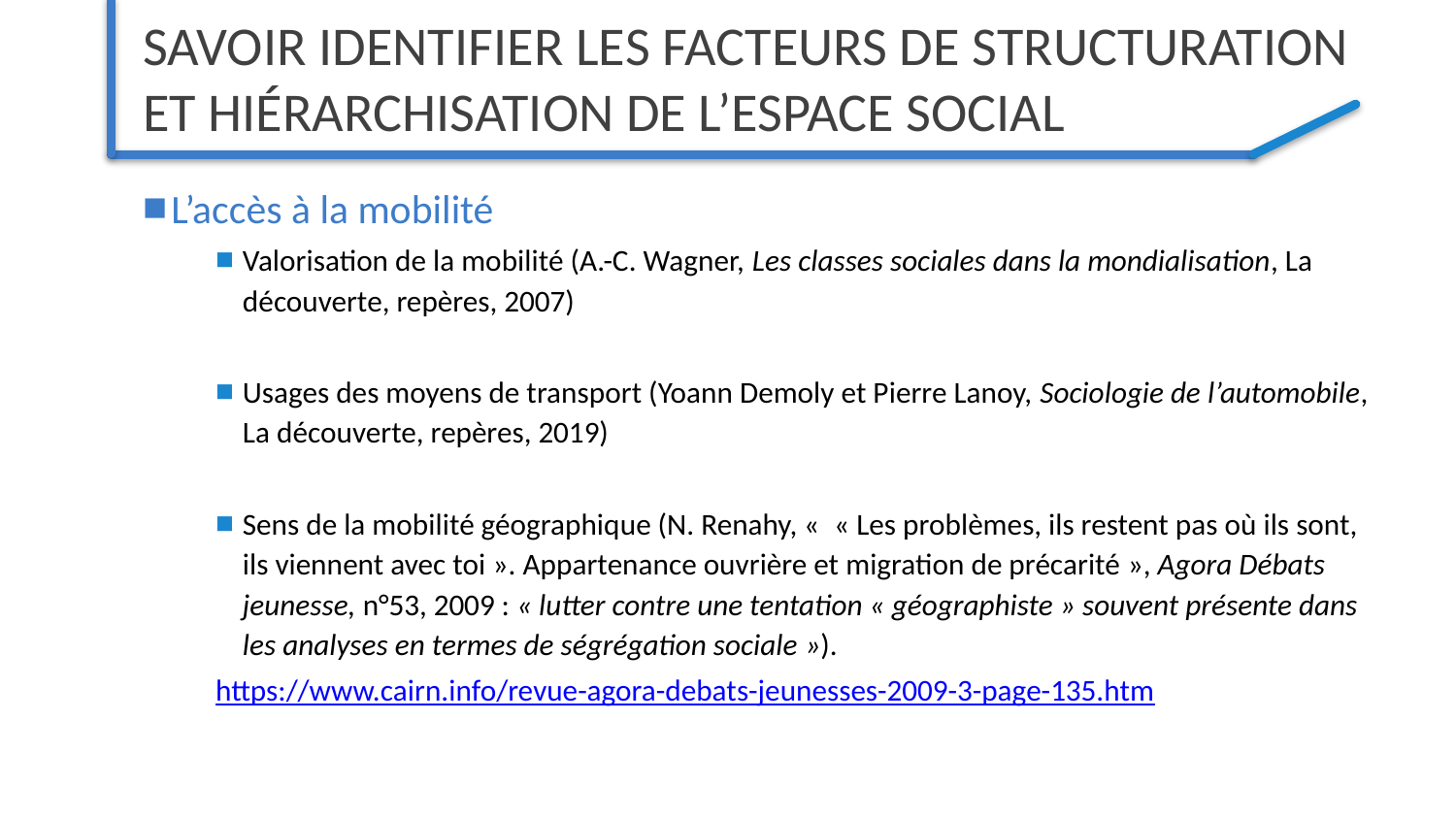

# Savoir identifier les facteurs de structuration et hiérarchisation de l’Espace social
L’accès à la mobilité
Valorisation de la mobilité (A.-C. Wagner, Les classes sociales dans la mondialisation, La découverte, repères, 2007)

Usages des moyens de transport (Yoann Demoly et Pierre Lanoy, Sociologie de l’automobile, La découverte, repères, 2019)

Sens de la mobilité géographique (N. Renahy, «  « Les problèmes, ils restent pas où ils sont, ils viennent avec toi ». Appartenance ouvrière et migration de précarité », Agora Débats jeunesse, n°53, 2009 : « lutter contre une tentation « géographiste » souvent présente dans les analyses en termes de ségrégation sociale »).
https://www.cairn.info/revue-agora-debats-jeunesses-2009-3-page-135.htm